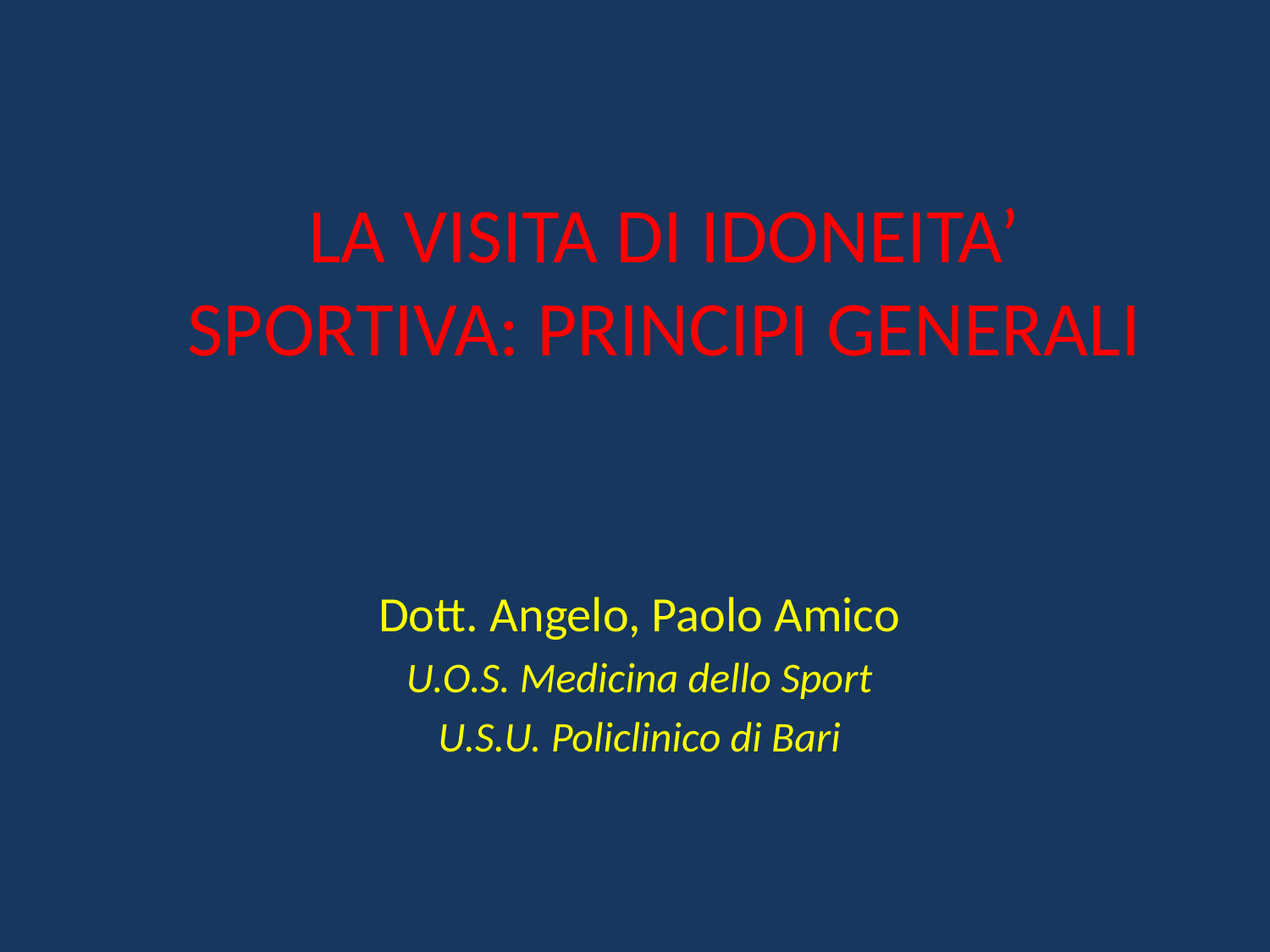

# LA VISITA DI IDONEITA’ SPORTIVA: PRINCIPI GENERALI
Dott. Angelo, Paolo Amico
U.O.S. Medicina dello Sport
U.S.U. Policlinico di Bari